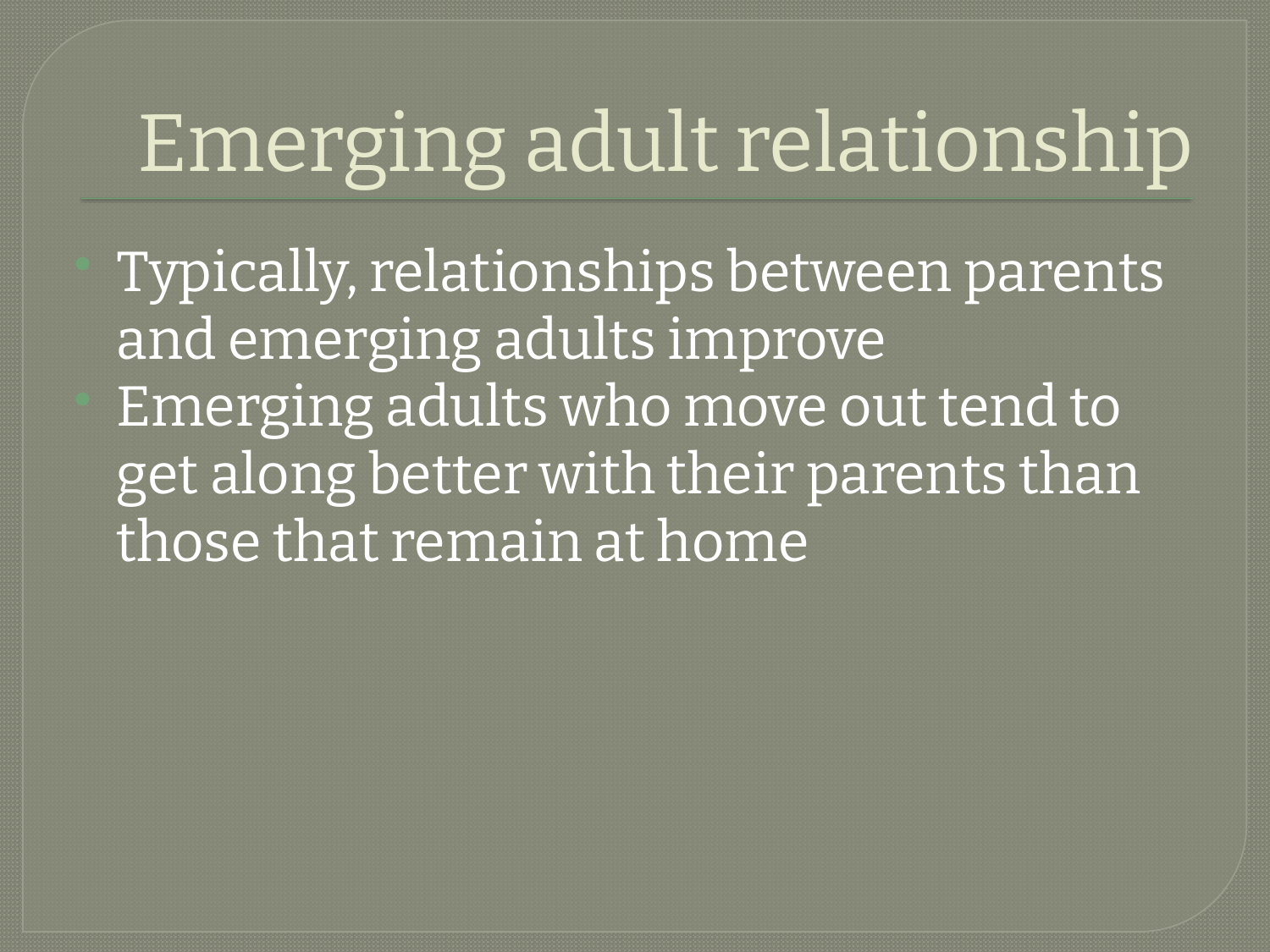

# Emerging adult relationship
Typically, relationships between parents and emerging adults improve
Emerging adults who move out tend to get along better with their parents than those that remain at home